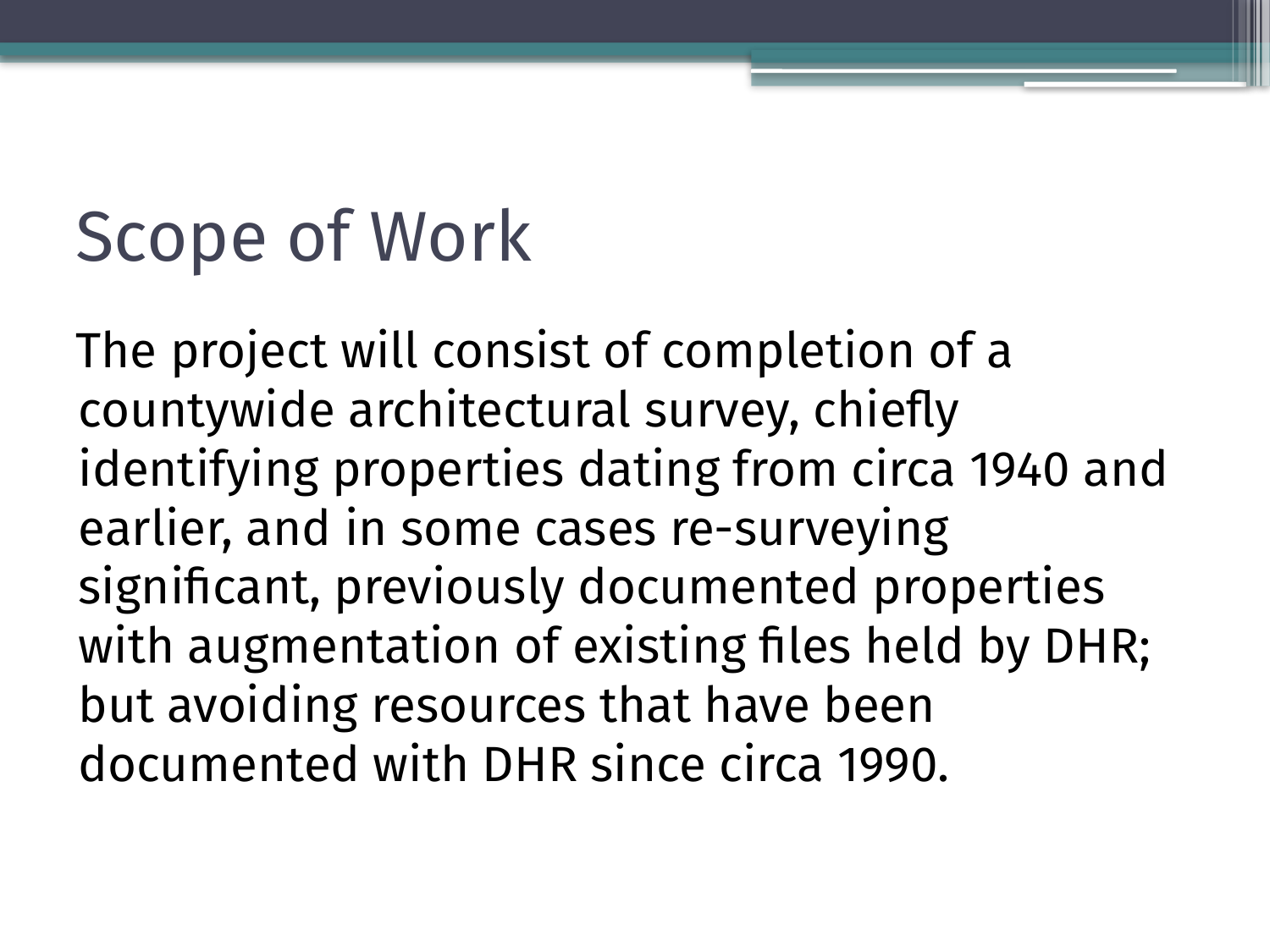

# Scope of Work
The project will consist of completion of a countywide architectural survey, chiefly identifying properties dating from circa 1940 and earlier, and in some cases re-surveying significant, previously documented properties with augmentation of existing files held by DHR; but avoiding resources that have been documented with DHR since circa 1990.